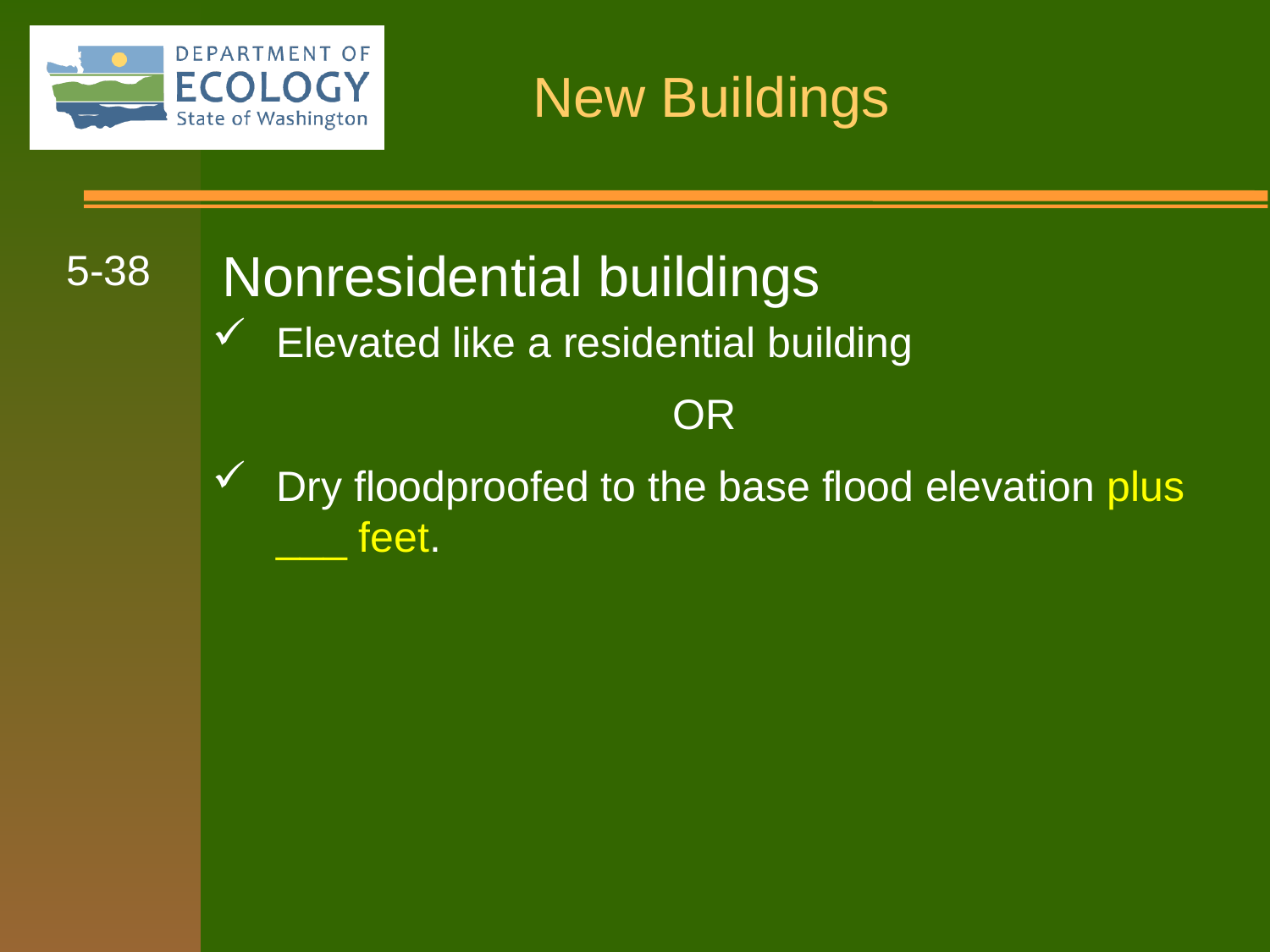

Nonresidential buildings
5-38
Elevated like a residential building
OR
Dry floodproofed to the base flood elevation plus ___ feet.